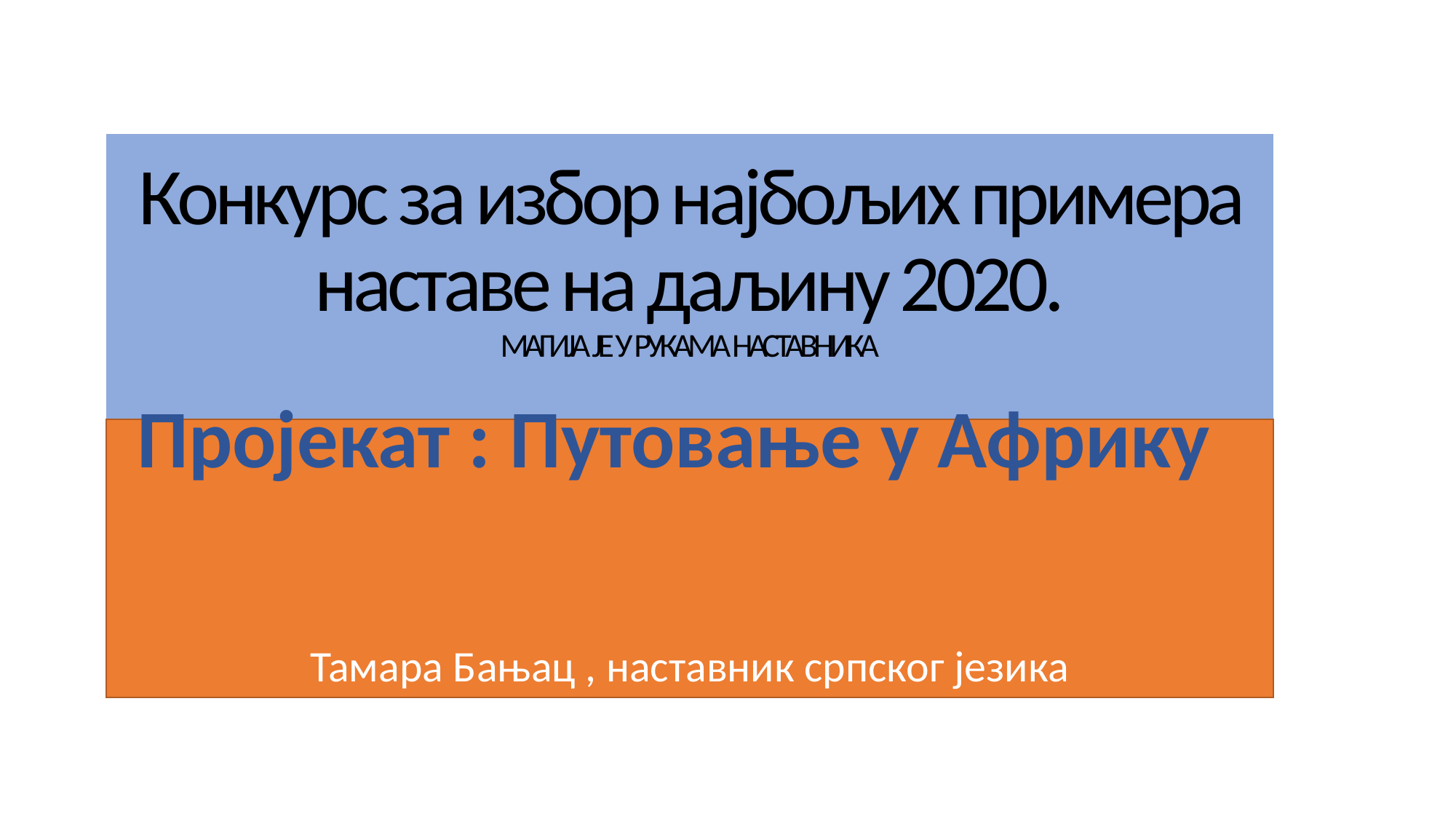

# Конкурс за избор најбољих примера наставе на даљину 2020. МАГИЈА  ЈЕ  У  РУКАМА  НАСТАВНИКА
Пројекат : Путовање у Африку

Тамара Бањац , наставник српског језика